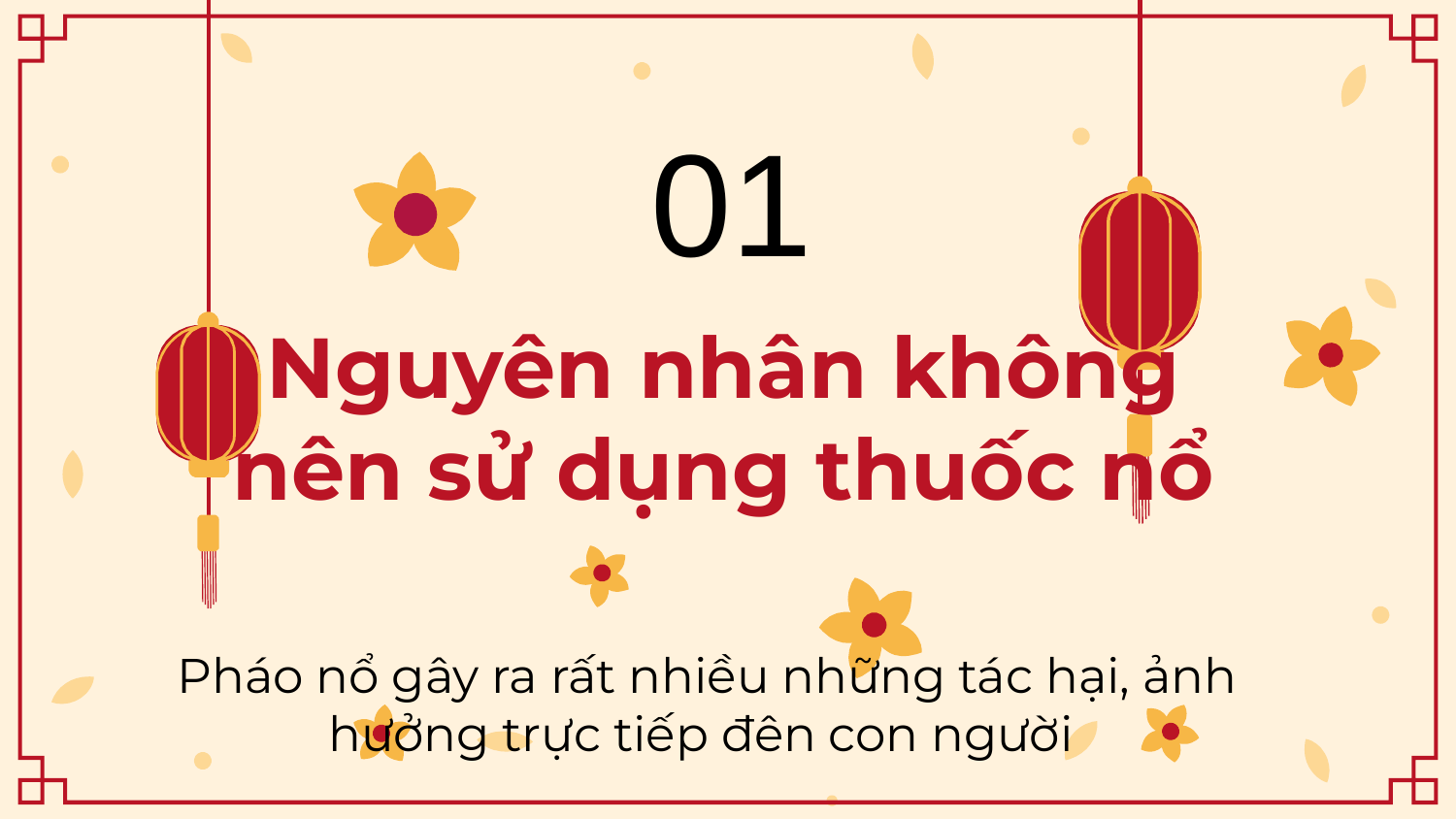

01

# Nguyên nhân không nên sử dụng thuốc nổ

Pháo nổ gây ra rất nhiều những tác hại, ảnh hưởng trực tiếp đên con người